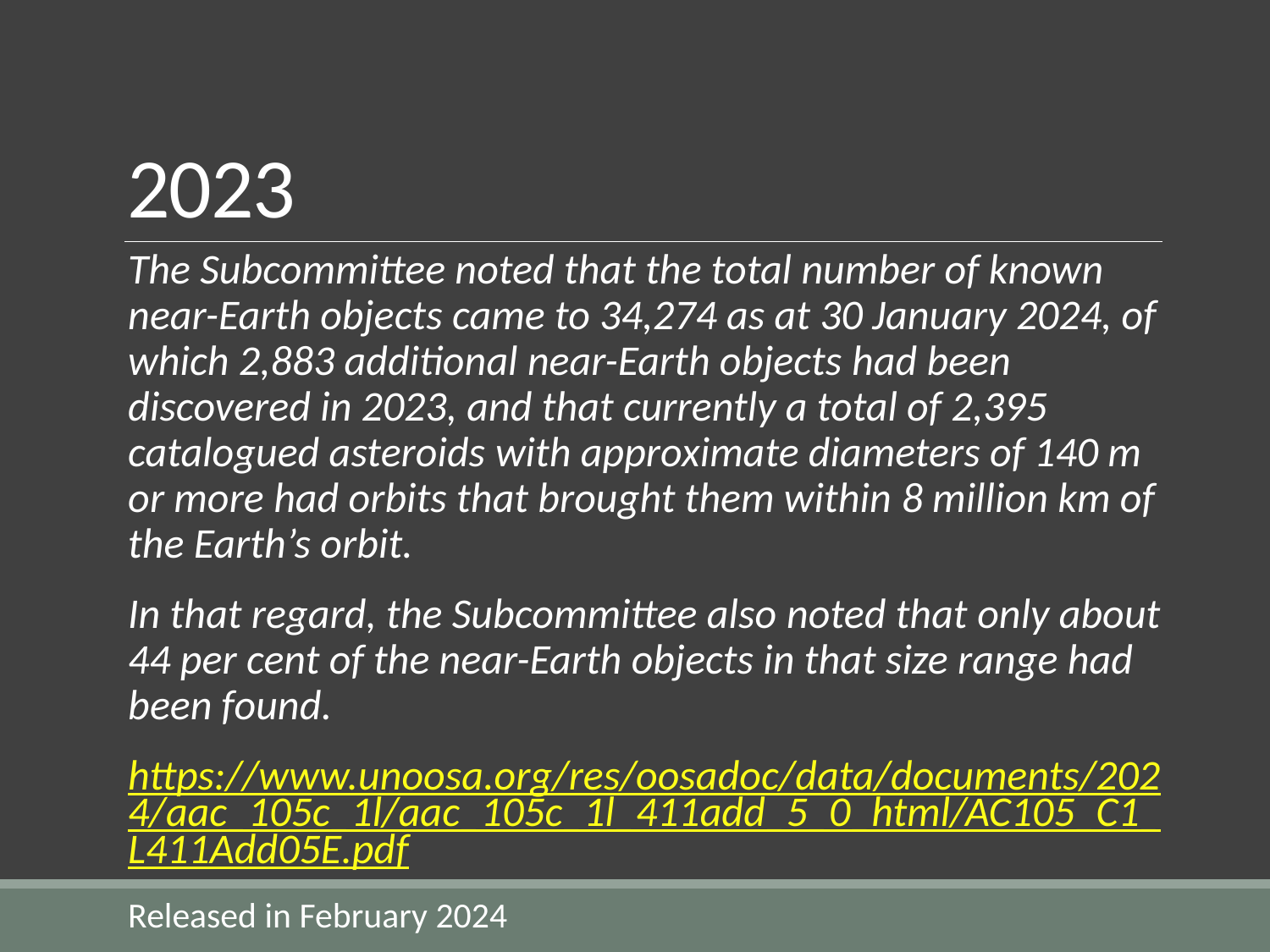

# 2023
The Subcommittee noted that the total number of known near-Earth objects came to 34,274 as at 30 January 2024, of which 2,883 additional near-Earth objects had been discovered in 2023, and that currently a total of 2,395 catalogued asteroids with approximate diameters of 140 m or more had orbits that brought them within 8 million km of the Earth’s orbit.
In that regard, the Subcommittee also noted that only about 44 per cent of the near-Earth objects in that size range had been found.
https://www.unoosa.org/res/oosadoc/data/documents/2024/aac_105c_1l/aac_105c_1l_411add_5_0_html/AC105_C1_L411Add05E.pdf
Released in February 2024